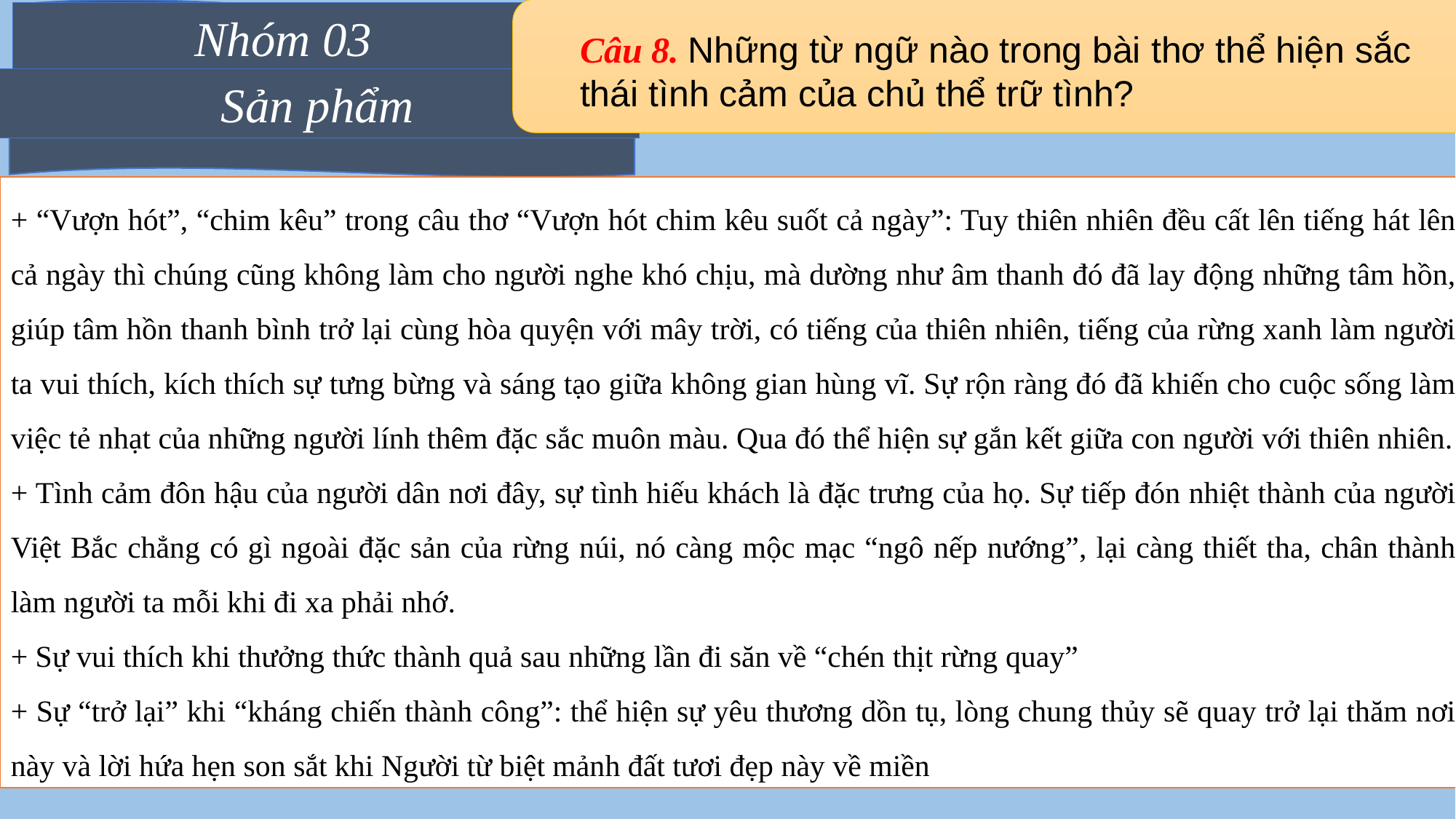

Nhóm 03

Câu 8. Những từ ngữ nào trong bài thơ thể hiện sắc thái tình cảm của chủ thể trữ tình?

Sản phẩm

+ “Vượn hót”, “chim kêu” trong câu thơ “Vượn hót chim kêu suốt cả ngày”: Tuy thiên nhiên đều cất lên tiếng hát lên cả ngày thì chúng cũng không làm cho người nghe khó chịu, mà dường như âm thanh đó đã lay động những tâm hồn, giúp tâm hồn thanh bình trở lại cùng hòa quyện với mây trời, có tiếng của thiên nhiên, tiếng của rừng xanh làm người ta vui thích, kích thích sự tưng bừng và sáng tạo giữa không gian hùng vĩ. Sự rộn ràng đó đã khiến cho cuộc sống làm việc tẻ nhạt của những người lính thêm đặc sắc muôn màu. Qua đó thể hiện sự gắn kết giữa con người với thiên nhiên.
+ Tình cảm đôn hậu của người dân nơi đây, sự tình hiếu khách là đặc trưng của họ. Sự tiếp đón nhiệt thành của người Việt Bắc chẳng có gì ngoài đặc sản của rừng núi, nó càng mộc mạc “ngô nếp nướng”, lại càng thiết tha, chân thành làm người ta mỗi khi đi xa phải nhớ.
+ Sự vui thích khi thưởng thức thành quả sau những lần đi săn về “chén thịt rừng quay”
+ Sự “trở lại” khi “kháng chiến thành công”: thể hiện sự yêu thương dồn tụ, lòng chung thủy sẽ quay trở lại thăm nơi này và lời hứa hẹn son sắt khi Người từ biệt mảnh đất tươi đẹp này về miền